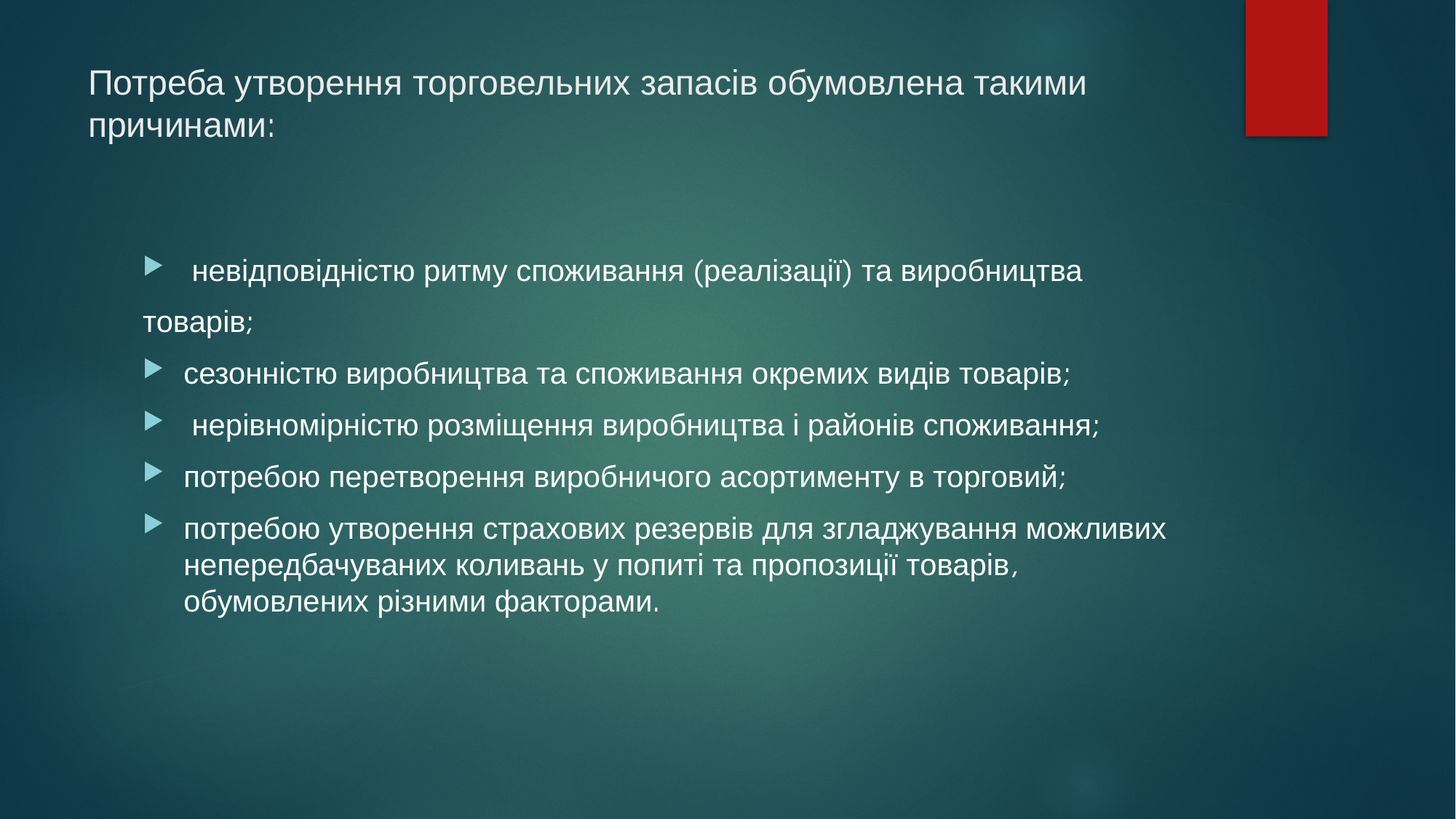

# Потреба утворення торговельних запасів обумовлена такими причинами:
 невідповідністю ритму споживання (реалізації) та виробництва
товарів;
сезонністю виробництва та споживання окремих видів товарів;
 нерівномірністю розміщення виробництва і районів споживання;
потребою перетворення виробничого асортименту в торговий;
потребою утворення страхових резервів для згладжування можливих непередбачуваних коливань у попиті та пропозиції товарів, обумовлених різними факторами.